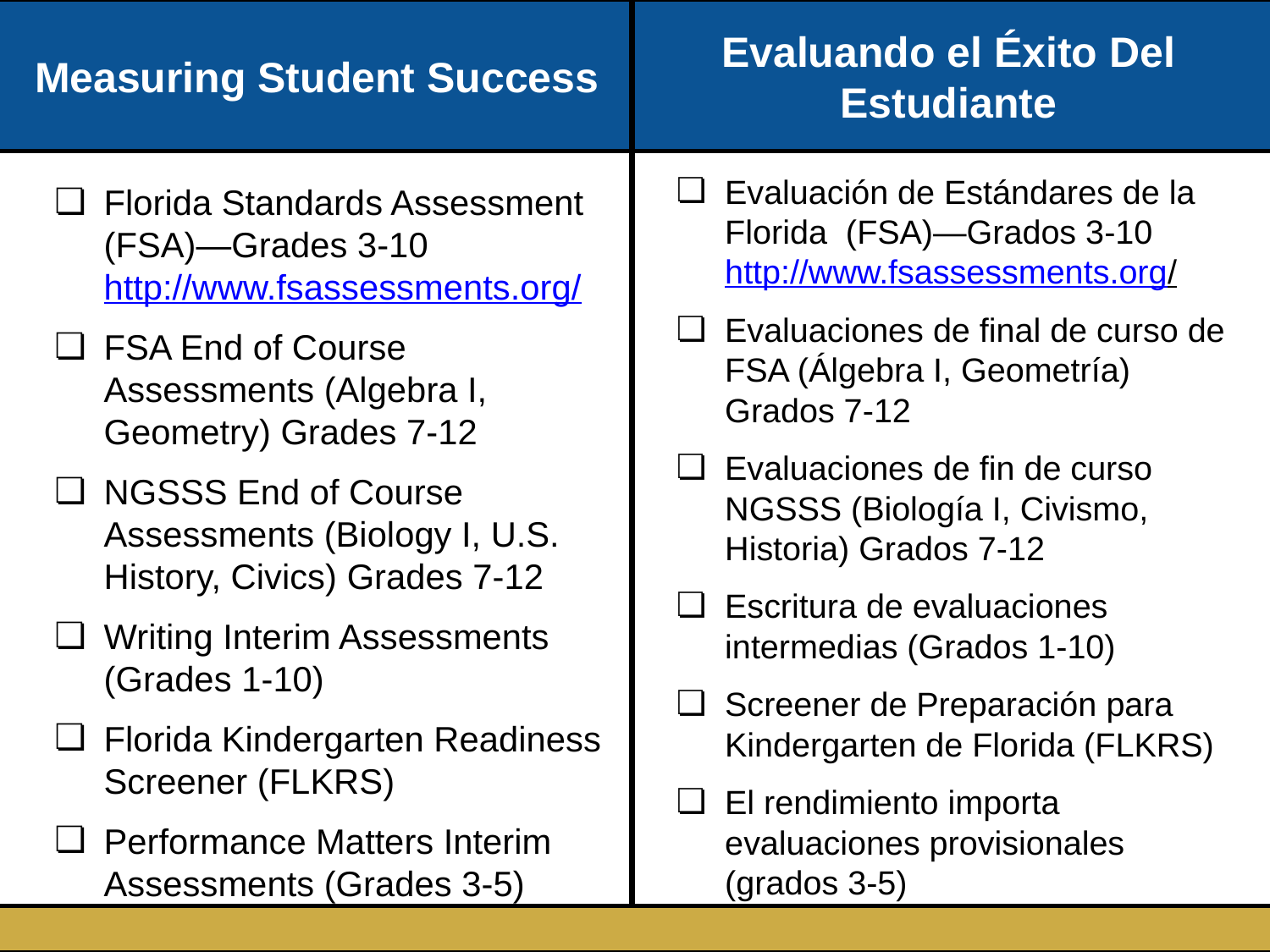

Measuring Student Success
Evaluando el Éxito Del Estudiante
Evaluación de Estándares de la Florida  (FSA)—Grados 3-10 http://www.fsassessments.org/
Evaluaciones de final de curso de FSA (Álgebra I, Geometría) Grados 7-12
Evaluaciones de fin de curso NGSSS (Biología I, Civismo, Historia) Grados 7-12
Escritura de evaluaciones intermedias (Grados 1-10)
Screener de Preparación para Kindergarten de Florida (FLKRS)
El rendimiento importa evaluaciones provisionales (grados 3-5)

Florida Standards Assessment (FSA)—Grades 3-10 http://www.fsassessments.org/
FSA End of Course Assessments (Algebra I, Geometry) Grades 7-12
NGSSS End of Course Assessments (Biology I, U.S. History, Civics) Grades 7-12
Writing Interim Assessments   (Grades 1-10)
Florida Kindergarten Readiness Screener (FLKRS)
Performance Matters Interim Assessments (Grades 3-5)